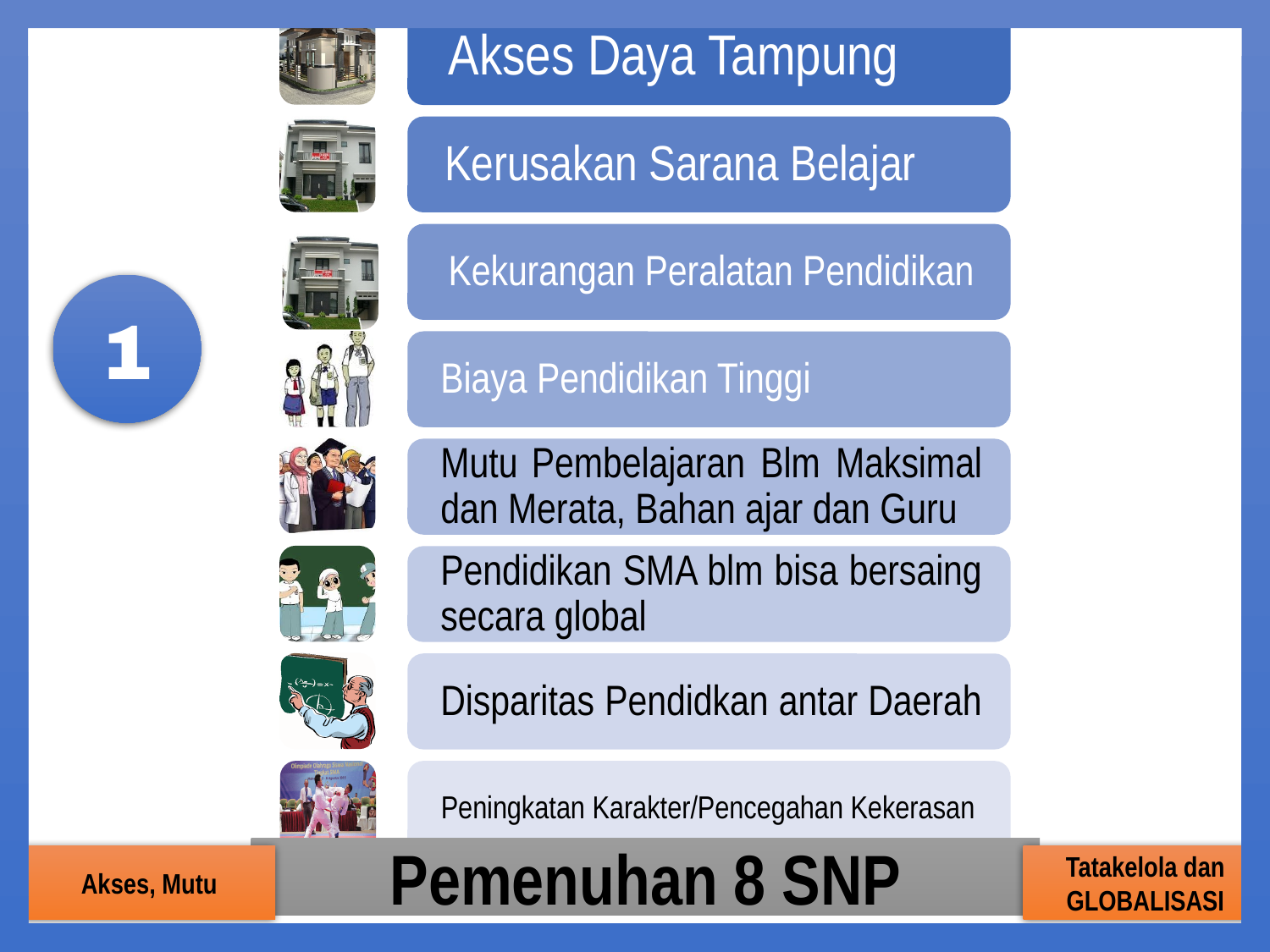

Isu Pendidikan SMA
Akses Daya Tampung
Kerusakan Sarana Belajar
Kekurangan Peralatan Pendidikan
Biaya Pendidikan Tinggi
Mutu Pembelajaran Blm Maksimal dan Merata, Bahan ajar dan Guru
Pendidikan SMA blm bisa bersaing secara global
Disparitas Pendidkan antar Daerah
Peningkatan Karakter/Pencegahan Kekerasan
1
Pemenuhan 8 SNP
Akses, Mutu
Tatakelola dan GLOBALISASI
15